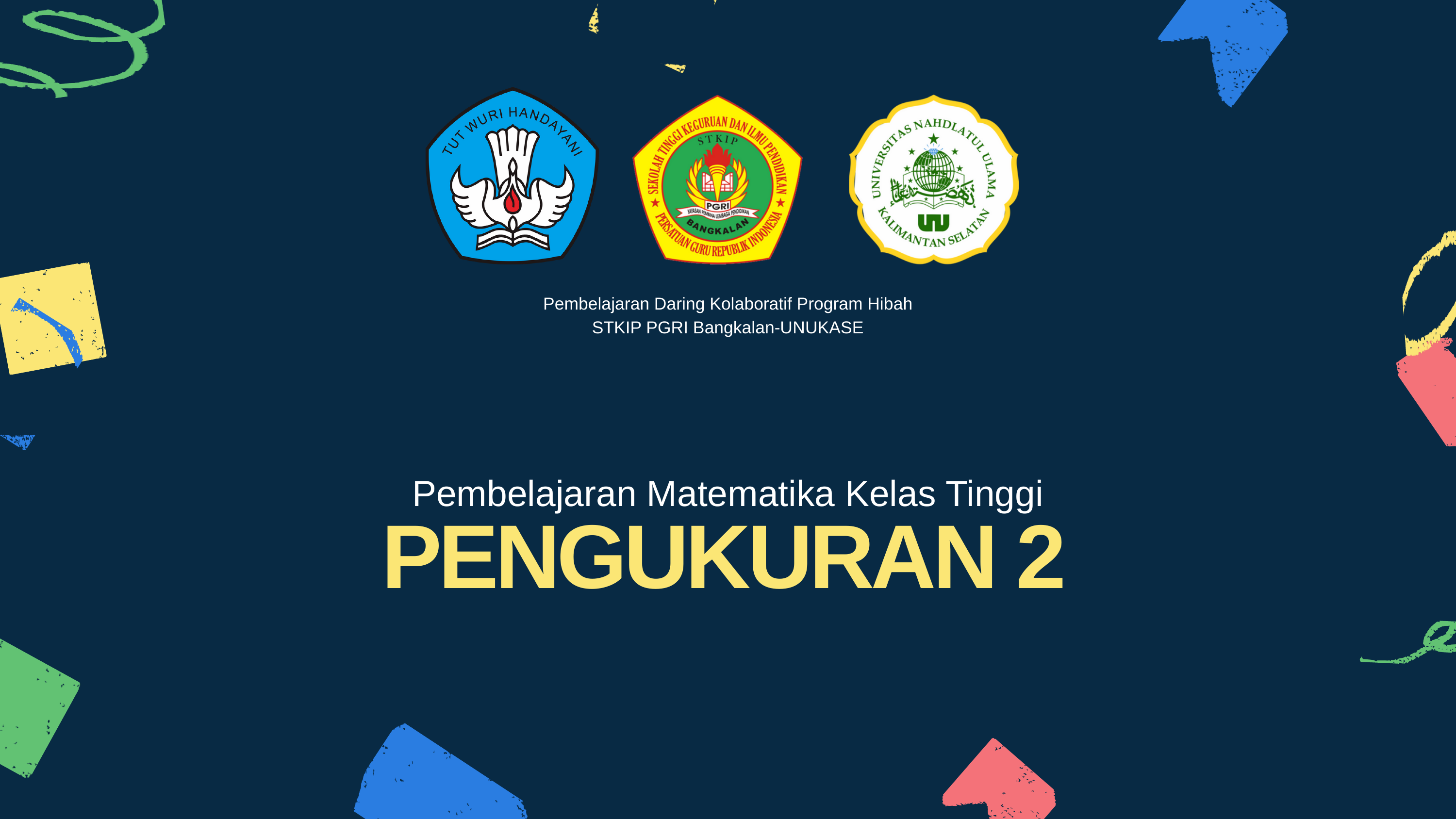

Pembelajaran Daring Kolaboratif Program Hibah
STKIP PGRI Bangkalan-UNUKASE

Pembelajaran Matematika Kelas Tinggi
PENGUKURAN 2